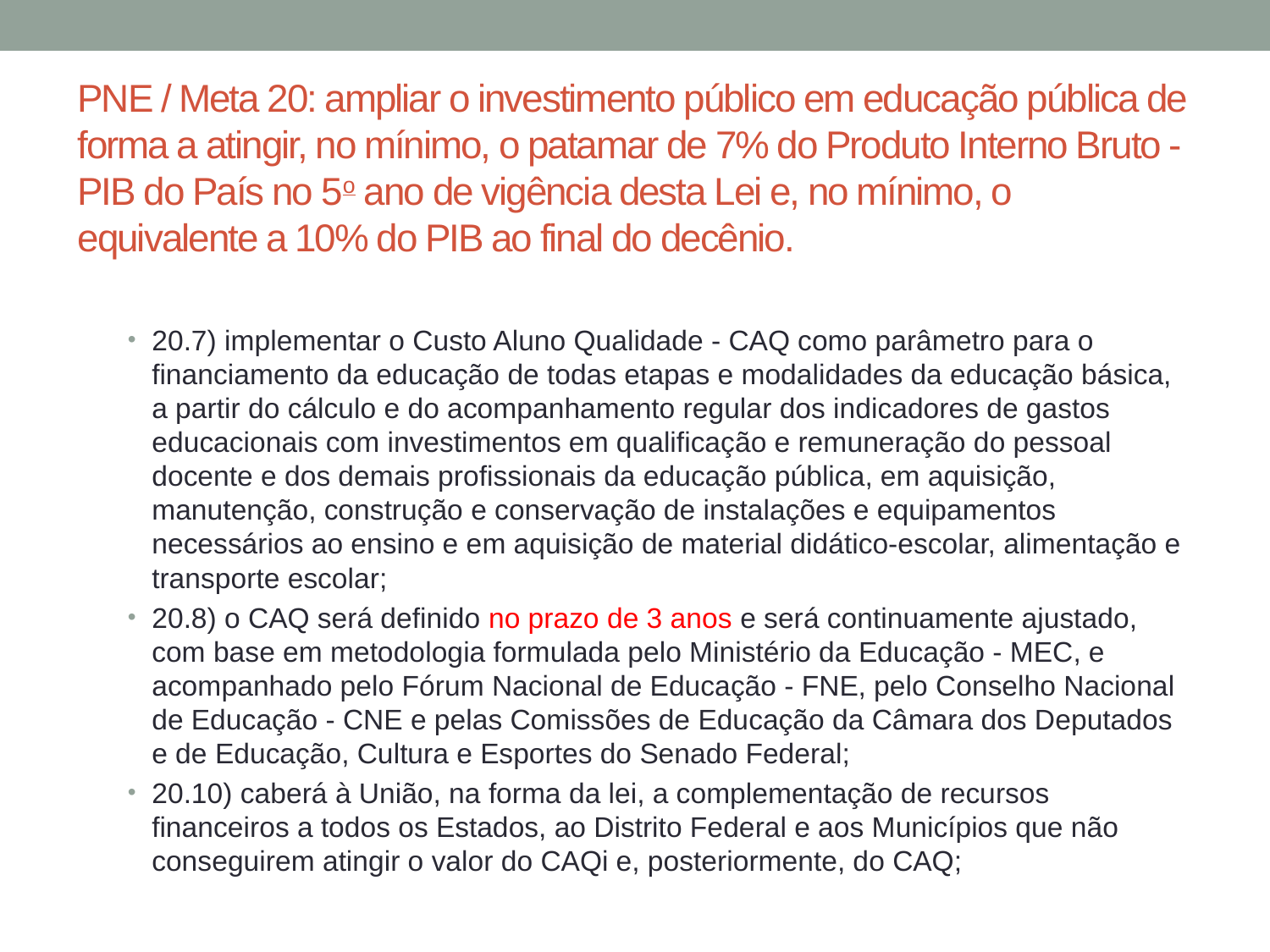

# PNE / Meta 20: ampliar o investimento público em educação pública de forma a atingir, no mínimo, o patamar de 7% do Produto Interno Bruto - PIB do País no 5o ano de vigência desta Lei e, no mínimo, o equivalente a 10% do PIB ao final do decênio.

20.7) implementar o Custo Aluno Qualidade - CAQ como parâmetro para o financiamento da educação de todas etapas e modalidades da educação básica, a partir do cálculo e do acompanhamento regular dos indicadores de gastos educacionais com investimentos em qualificação e remuneração do pessoal docente e dos demais profissionais da educação pública, em aquisição, manutenção, construção e conservação de instalações e equipamentos necessários ao ensino e em aquisição de material didático-escolar, alimentação e transporte escolar;
20.8) o CAQ será definido no prazo de 3 anos e será continuamente ajustado, com base em metodologia formulada pelo Ministério da Educação - MEC, e acompanhado pelo Fórum Nacional de Educação - FNE, pelo Conselho Nacional de Educação - CNE e pelas Comissões de Educação da Câmara dos Deputados e de Educação, Cultura e Esportes do Senado Federal;
20.10) caberá à União, na forma da lei, a complementação de recursos financeiros a todos os Estados, ao Distrito Federal e aos Municípios que não conseguirem atingir o valor do CAQi e, posteriormente, do CAQ;